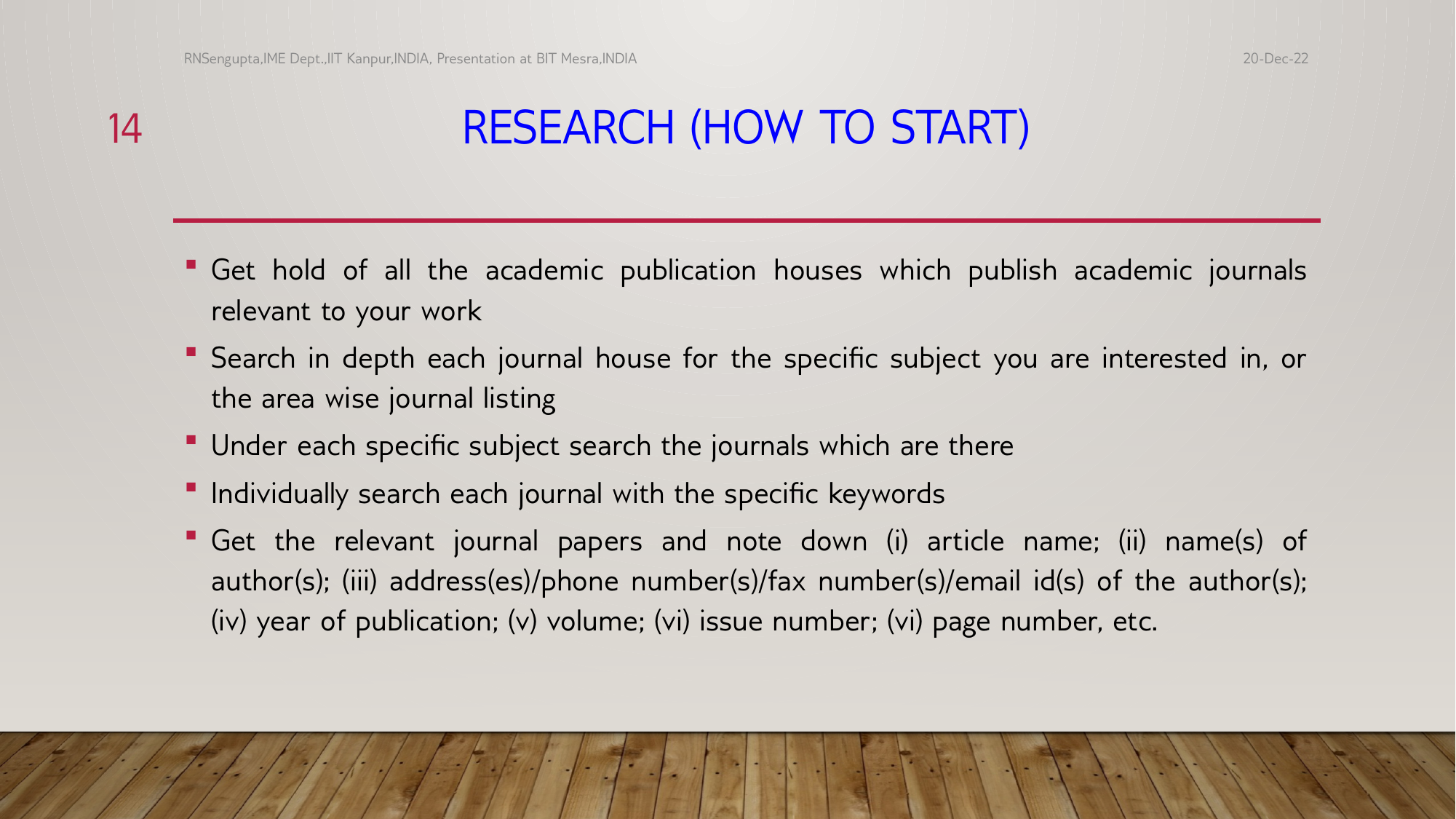

RNSengupta,IME Dept.,IIT Kanpur,INDIA, Presentation at BIT Mesra,INDIA
20-Dec-22
14
# Research (How to start)
Get hold of all the academic publication houses which publish academic journals relevant to your work
Search in depth each journal house for the specific subject you are interested in, or the area wise journal listing
Under each specific subject search the journals which are there
Individually search each journal with the specific keywords
Get the relevant journal papers and note down (i) article name; (ii) name(s) of author(s); (iii) address(es)/phone number(s)/fax number(s)/email id(s) of the author(s); (iv) year of publication; (v) volume; (vi) issue number; (vi) page number, etc.